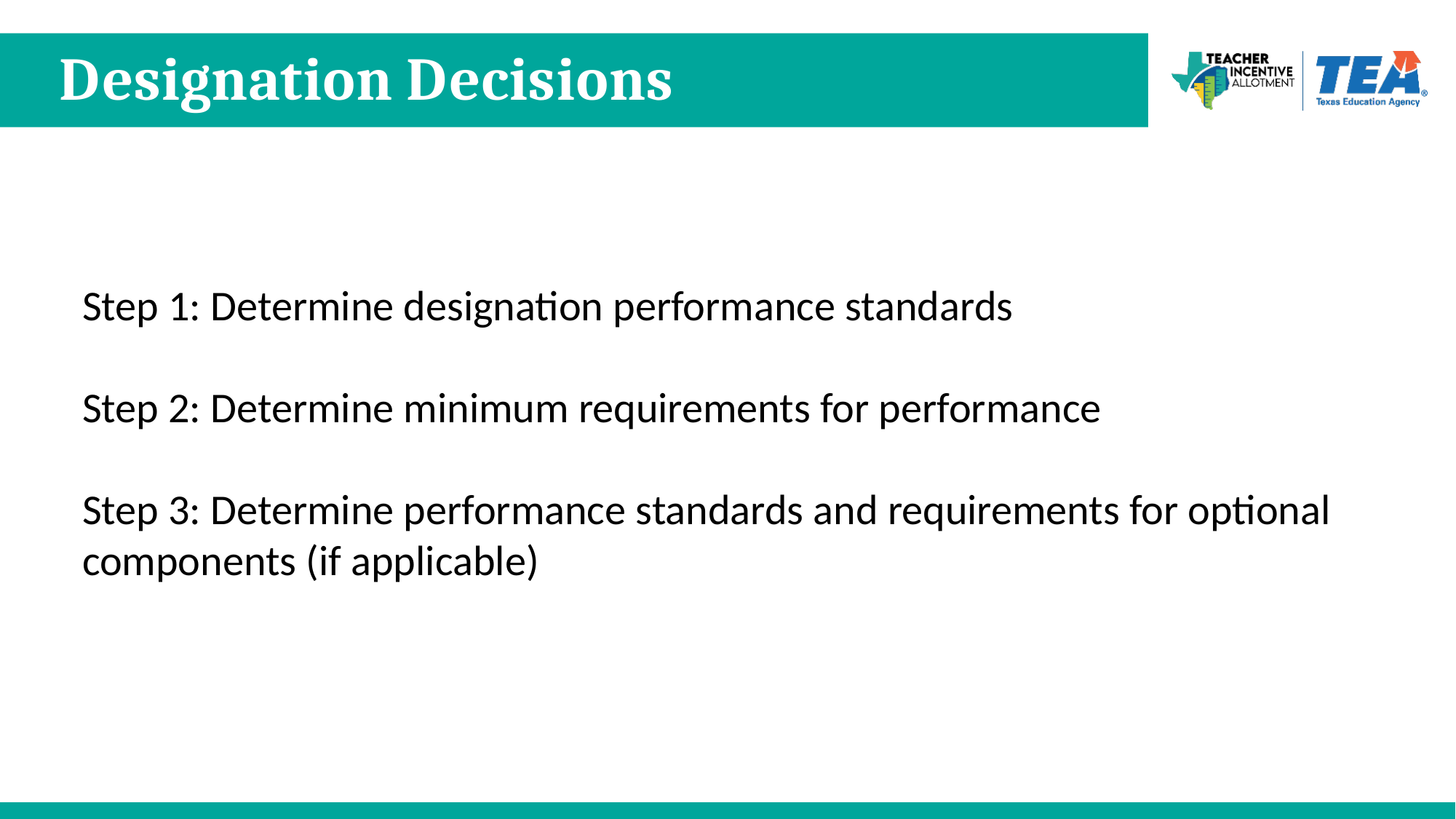

# Designation Decisions
Step 1: Determine designation performance standards

Step 2: Determine minimum requirements for performance

Step 3: Determine performance standards and requirements for optional components (if applicable)